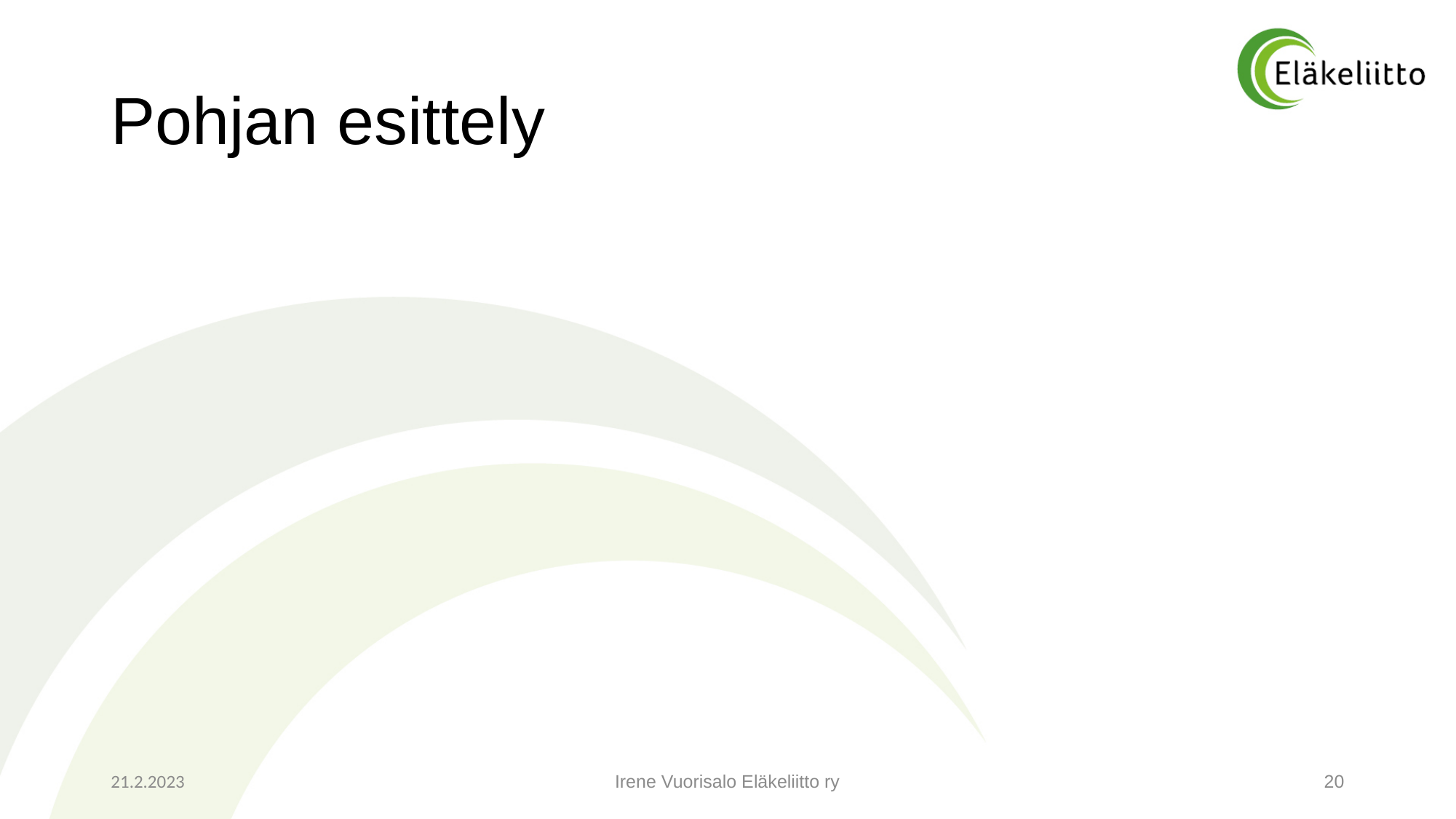

# Pohjan esittely
21.2.2023
Irene Vuorisalo Eläkeliitto ry
20